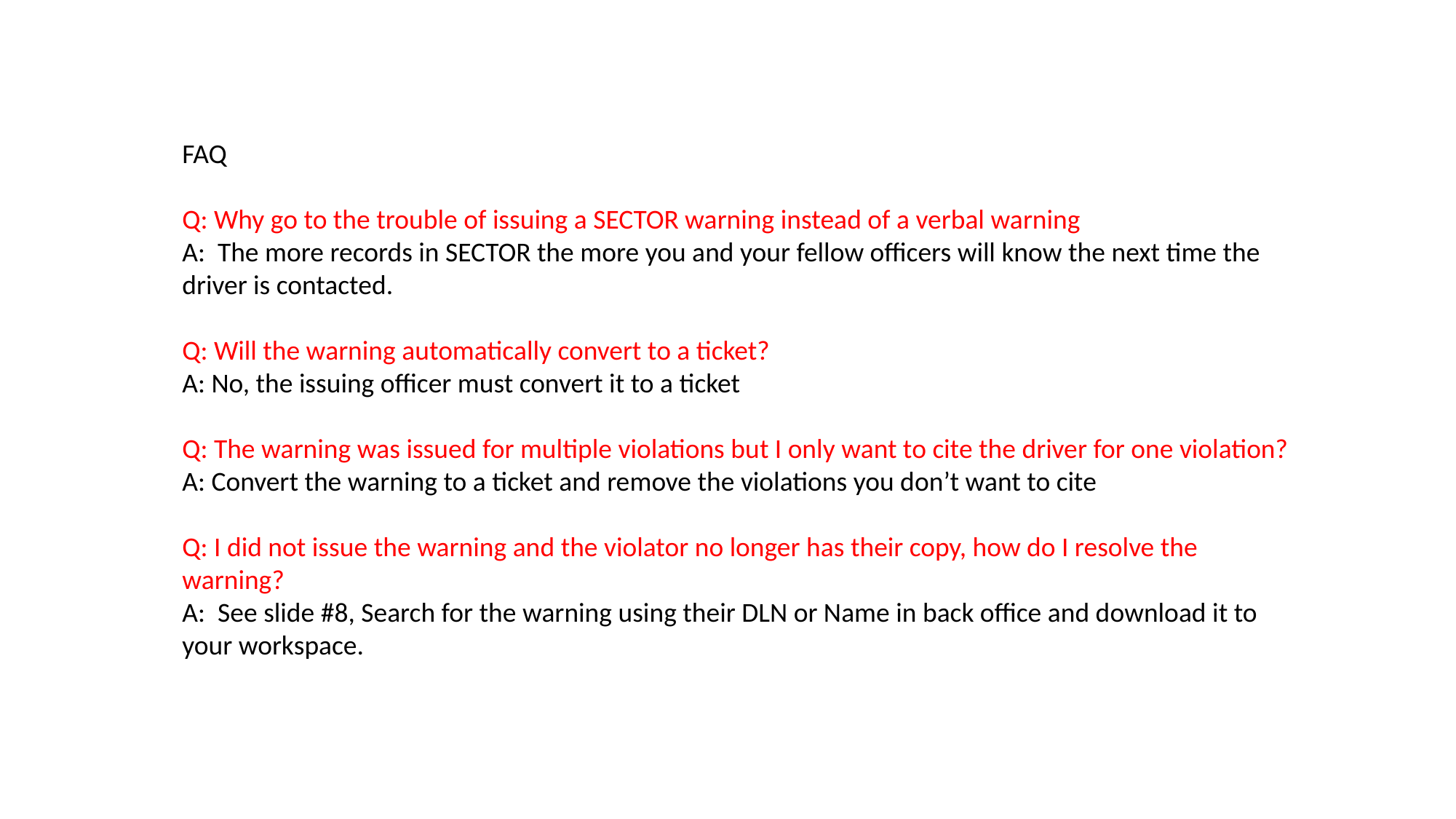

FAQ

Q: Why go to the trouble of issuing a SECTOR warning instead of a verbal warning
A:  The more records in SECTOR the more you and your fellow officers will know the next time the driver is contacted.

Q: Will the warning automatically convert to a ticket?
A: No, the issuing officer must convert it to a ticket

Q: The warning was issued for multiple violations but I only want to cite the driver for one violation?
A: Convert the warning to a ticket and remove the violations you don’t want to cite

Q: I did not issue the warning and the violator no longer has their copy, how do I resolve the warning?
A:  See slide #8, Search for the warning using their DLN or Name in back office and download it to your workspace.